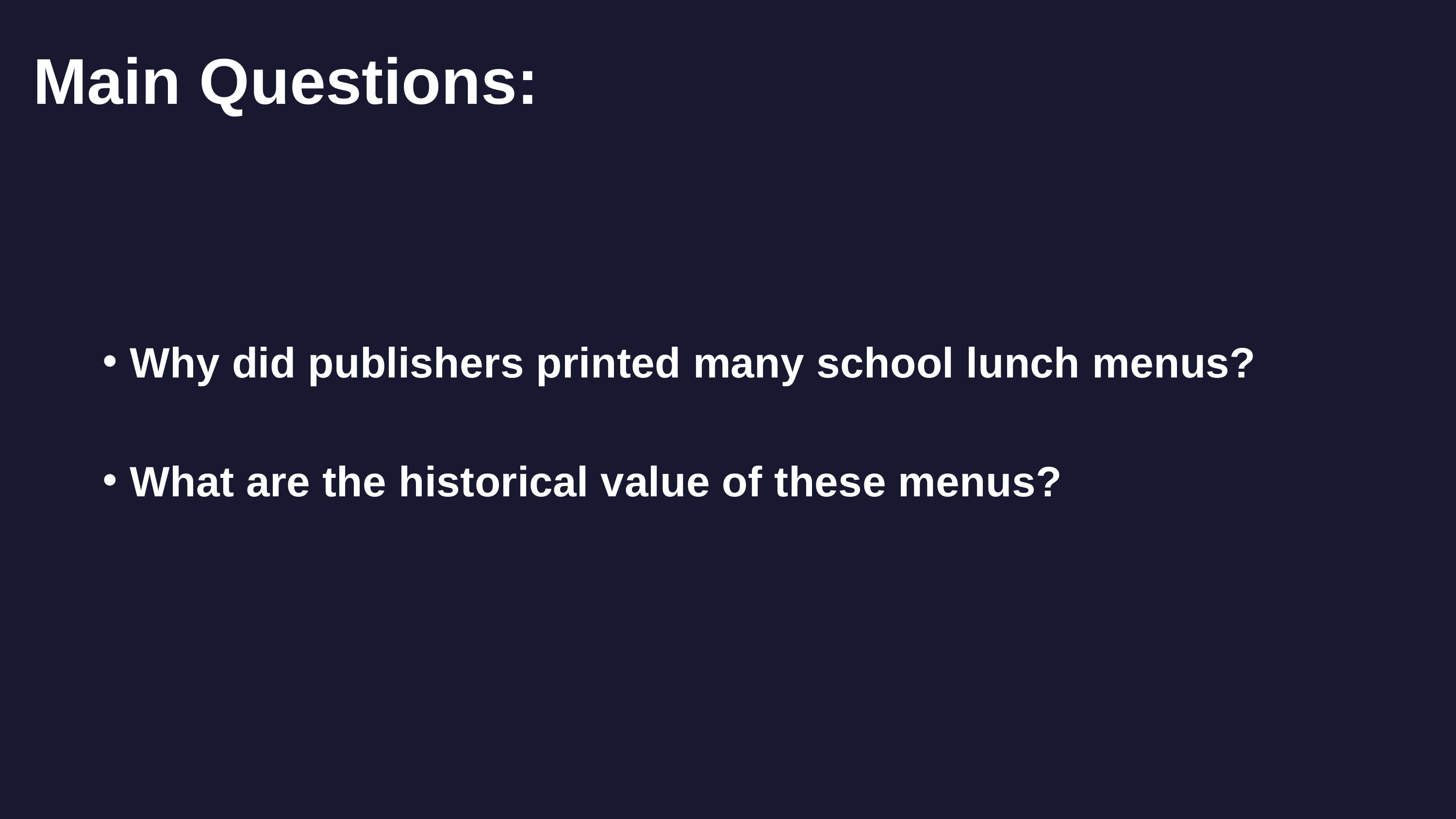

Main Questions:

Why did publishers printed many school lunch menus?

What are the historical value of these menus?